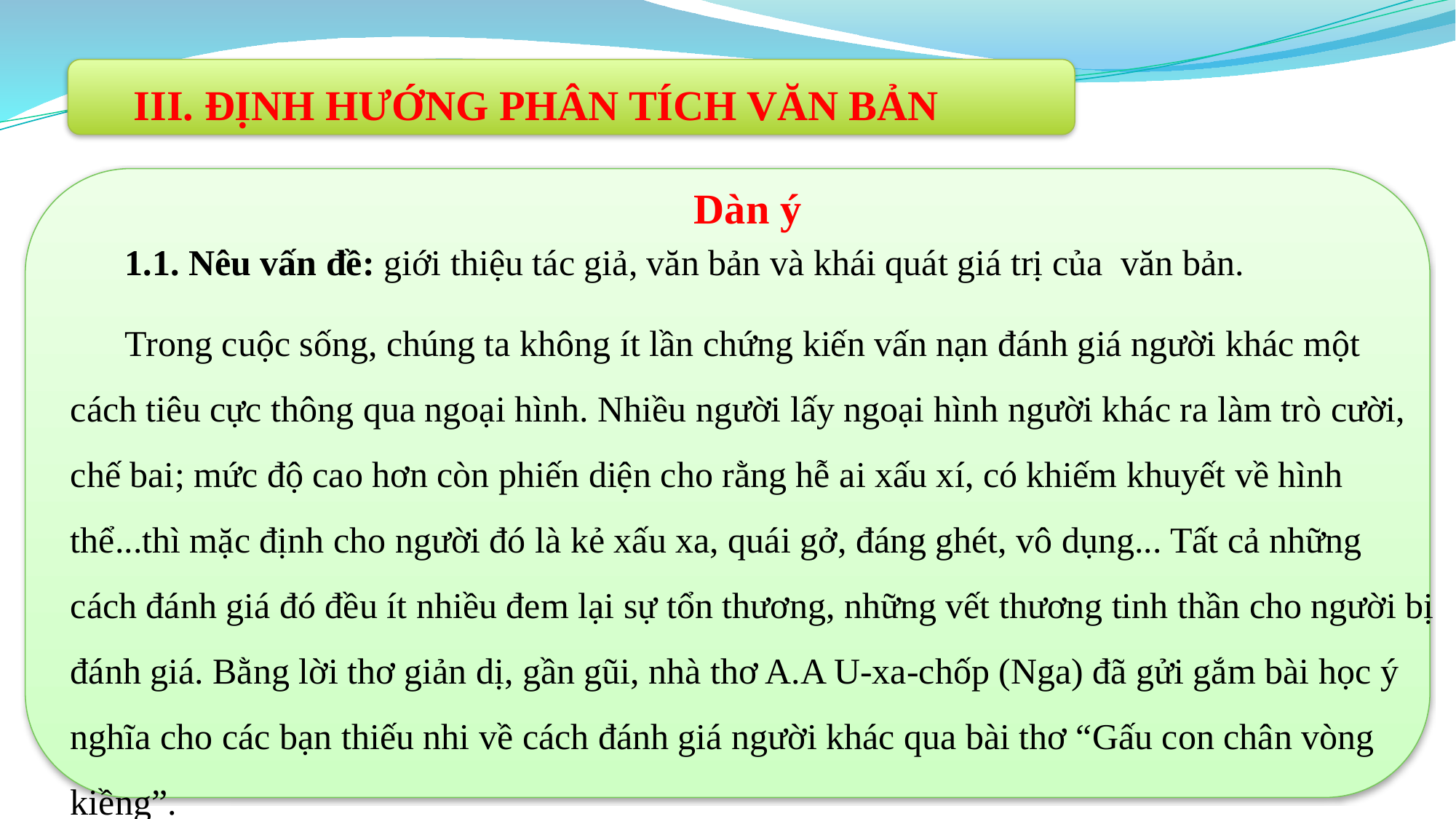

III. ĐỊNH HƯỚNG PHÂN TÍCH VĂN BẢN

 Dàn ý
1.1. Nêu vấn đề: giới thiệu tác giả, văn bản và khái quát giá trị của  văn bản.
      Trong cuộc sống, chúng ta không ít lần chứng kiến vấn nạn đánh giá người khác một cách tiêu cực thông qua ngoại hình. Nhiều người lấy ngoại hình người khác ra làm trò cười, chế bai; mức độ cao hơn còn phiến diện cho rằng hễ ai xấu xí, có khiếm khuyết về hình thể...thì mặc định cho người đó là kẻ xấu xa, quái gở, đáng ghét, vô dụng... Tất cả những cách đánh giá đó đều ít nhiều đem lại sự tổn thương, những vết thương tinh thần cho người bị đánh giá. Bằng lời thơ giản dị, gần gũi, nhà thơ A.A U-xa-chốp (Nga) đã gửi gắm bài học ý nghĩa cho các bạn thiếu nhi về cách đánh giá người khác qua bài thơ “Gấu con chân vòng kiềng”.